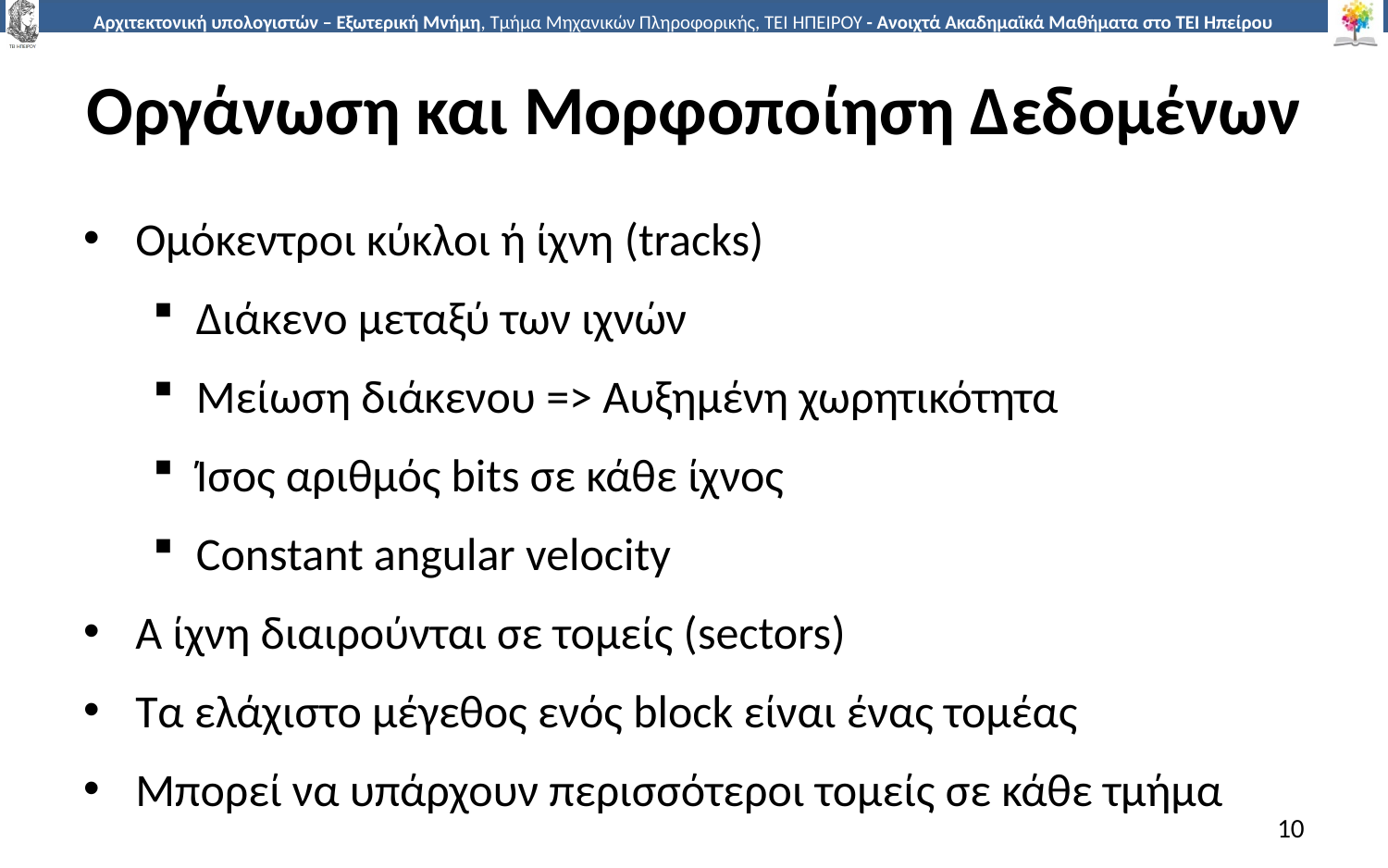

# Οργάνωση και Μορφοποίηση Δεδομένων
Ομόκεντροι κύκλοι ή ίχνη (tracks)
Διάκενο μεταξύ των ιχνών
Μείωση διάκενου => Αυξημένη χωρητικότητα
Ίσος αριθμός bits σε κάθε ίχνος
Constant angular velocity
Α ίχνη διαιρούνται σε τομείς (sectors)
Τα ελάχιστο μέγεθος ενός block είναι ένας τομέας
Μπορεί να υπάρχουν περισσότεροι τομείς σε κάθε τμήμα
10